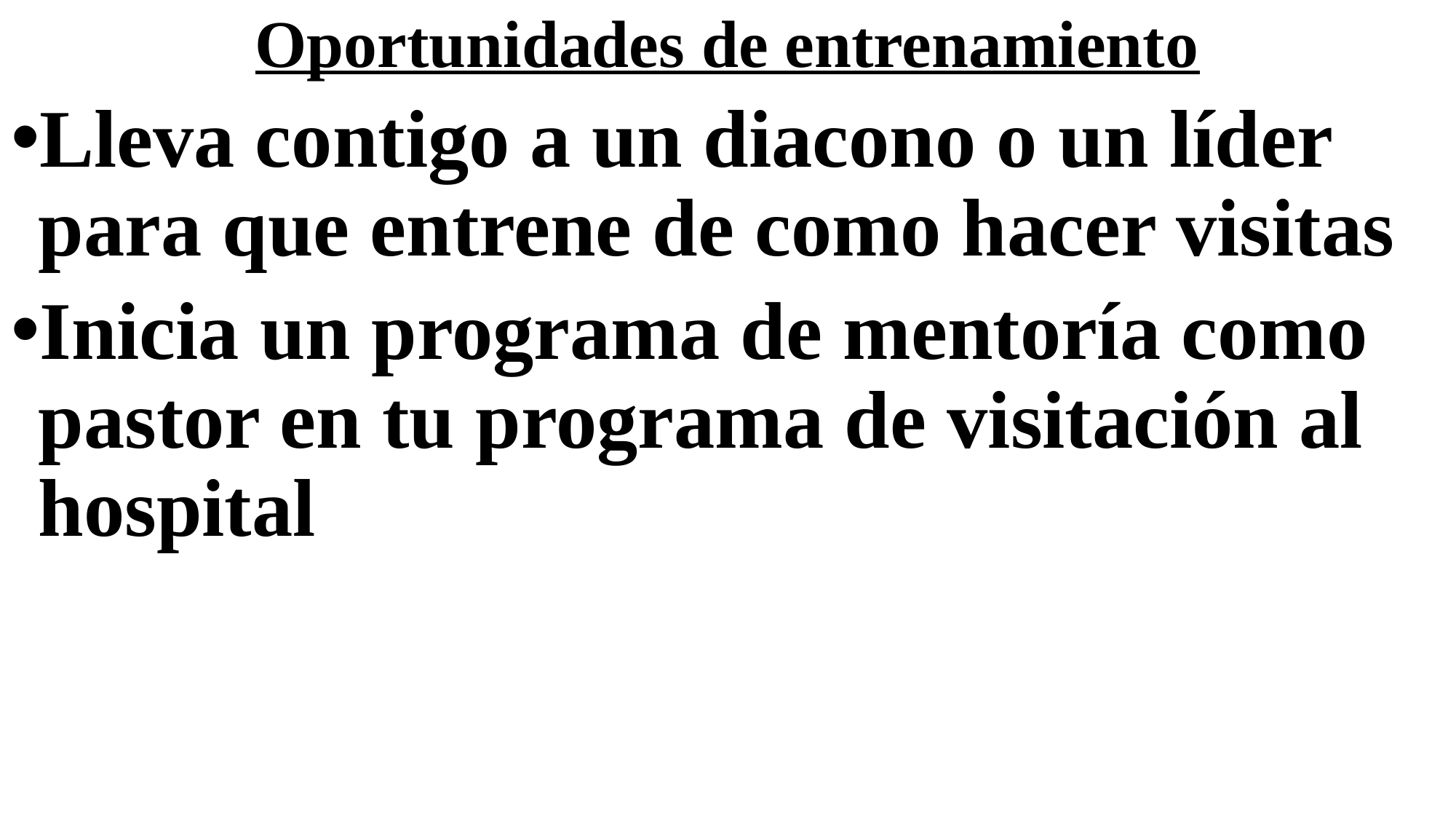

# Oportunidades de entrenamiento
Lleva contigo a un diacono o un líder para que entrene de como hacer visitas
Inicia un programa de mentoría como pastor en tu programa de visitación al hospital